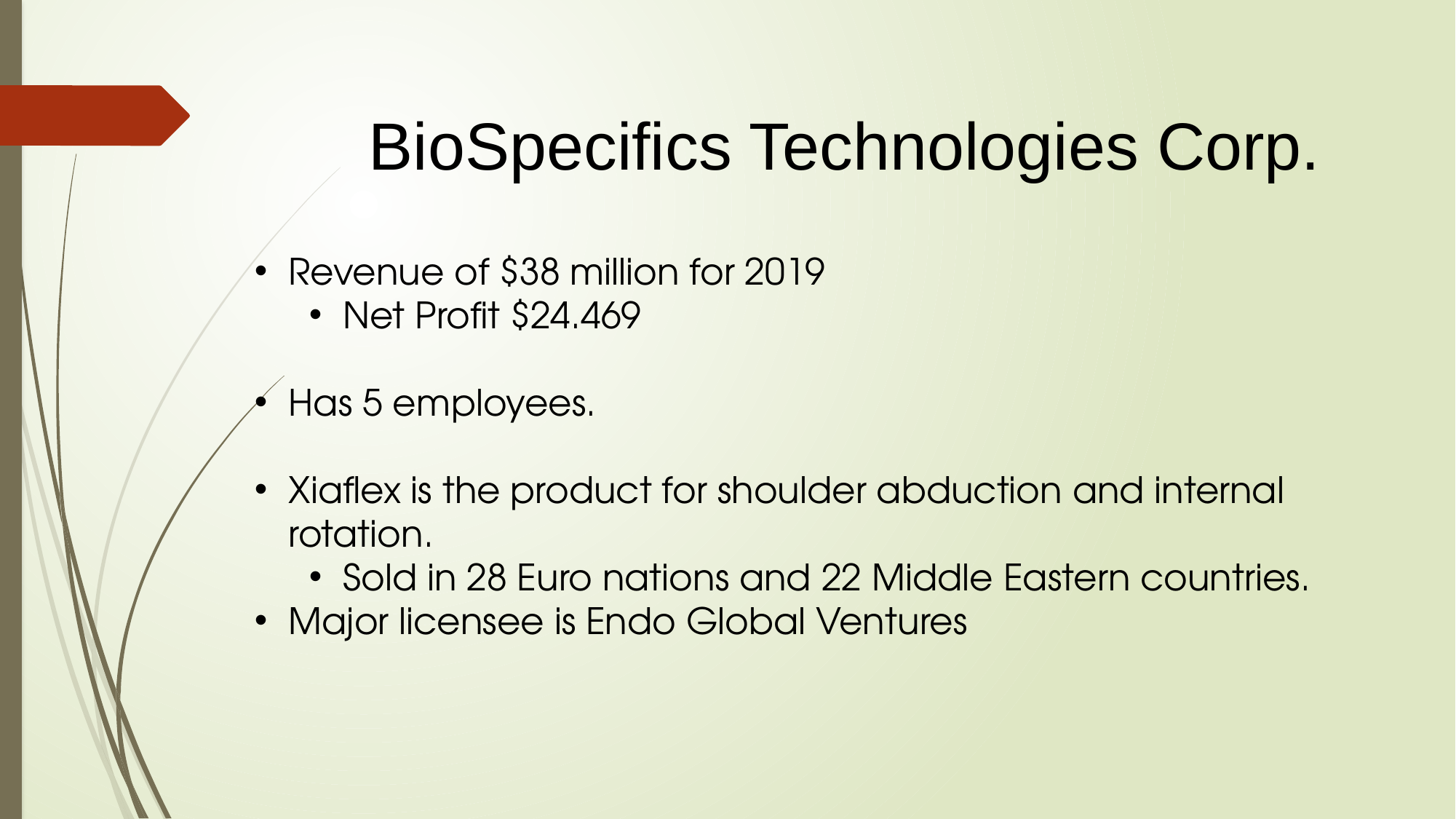

BioSpecifics Technologies Corp.

Revenue of $38 million for 2019
Net Profit $24.469

Has 5 employees.

Xiaflex is the product for shoulder abduction and internal rotation.
Sold in 28 Euro nations and 22 Middle Eastern countries.
Major licensee is Endo Global Ventures